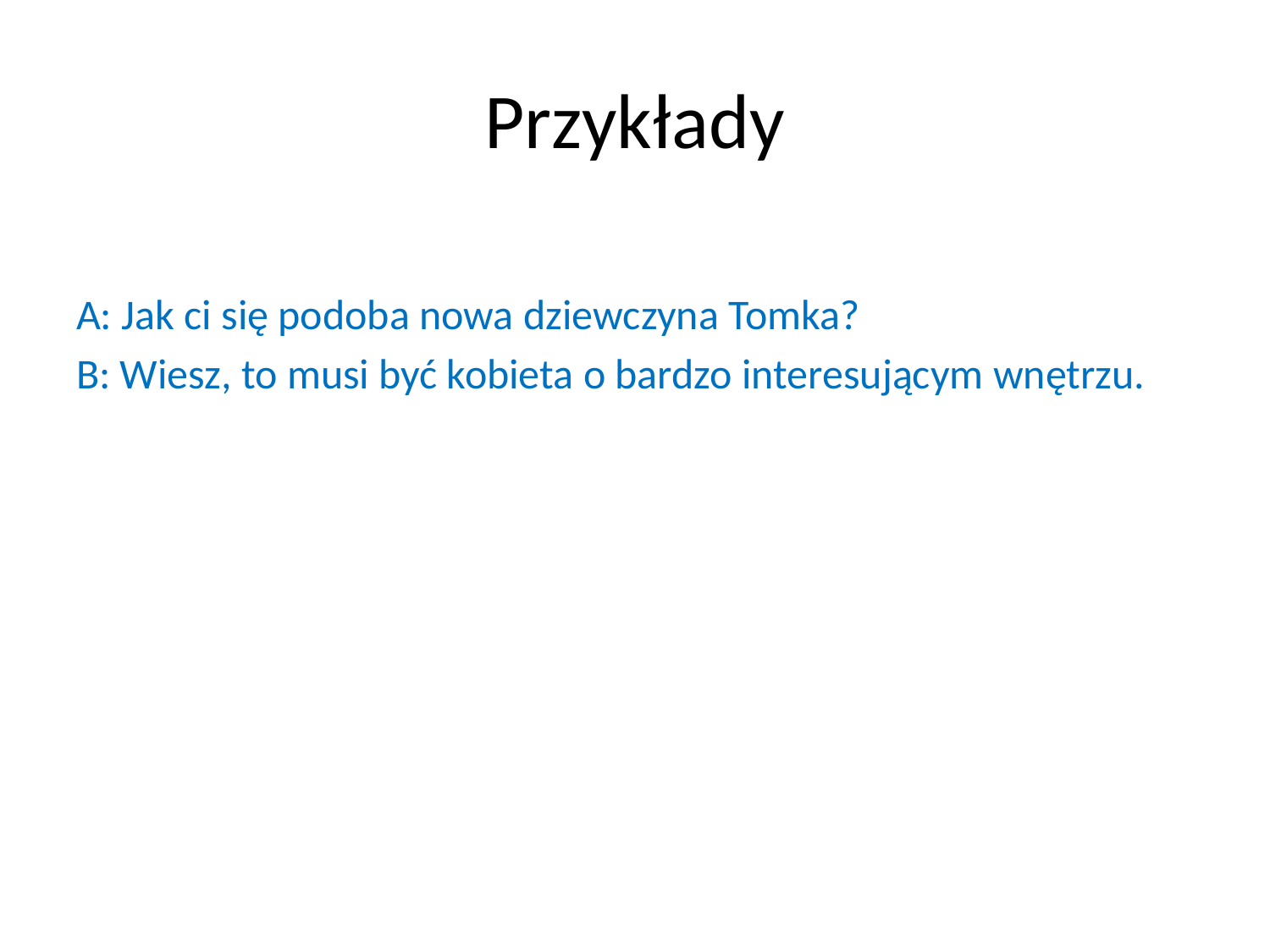

# Przykłady

A: Jak ci się podoba nowa dziewczyna Tomka?
B: Wiesz, to musi być kobieta o bardzo interesującym wnętrzu.